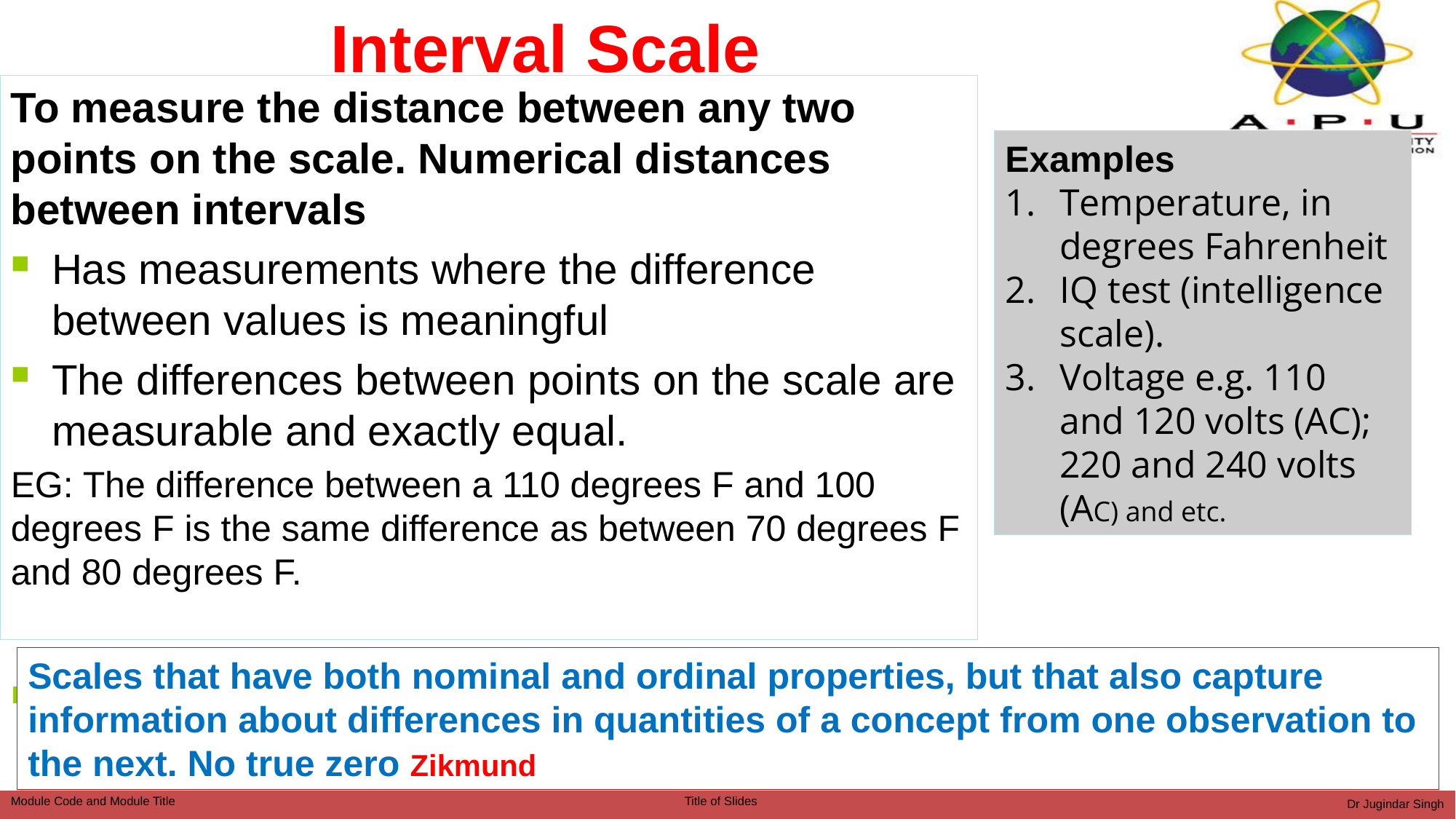

Interval Scale
To measure the distance between any two points on the scale. Numerical distances between intervals
Has measurements where the difference between values is meaningful
The differences between points on the scale are measurable and exactly equal.
EG: The difference between a 110 degrees F and 100 degrees F is the same difference as between 70 degrees F and 80 degrees F.

Examples
Temperature, in degrees Fahrenheit
IQ test (intelligence scale).
Voltage e.g. 110 and 120 volts (AC); 220 and 240 volts (AC) and etc.
Scales that have both nominal and ordinal properties, but that also capture information about differences in quantities of a concept from one observation to the next. No true zero Zikmund

5
Dr Jugindar Singh